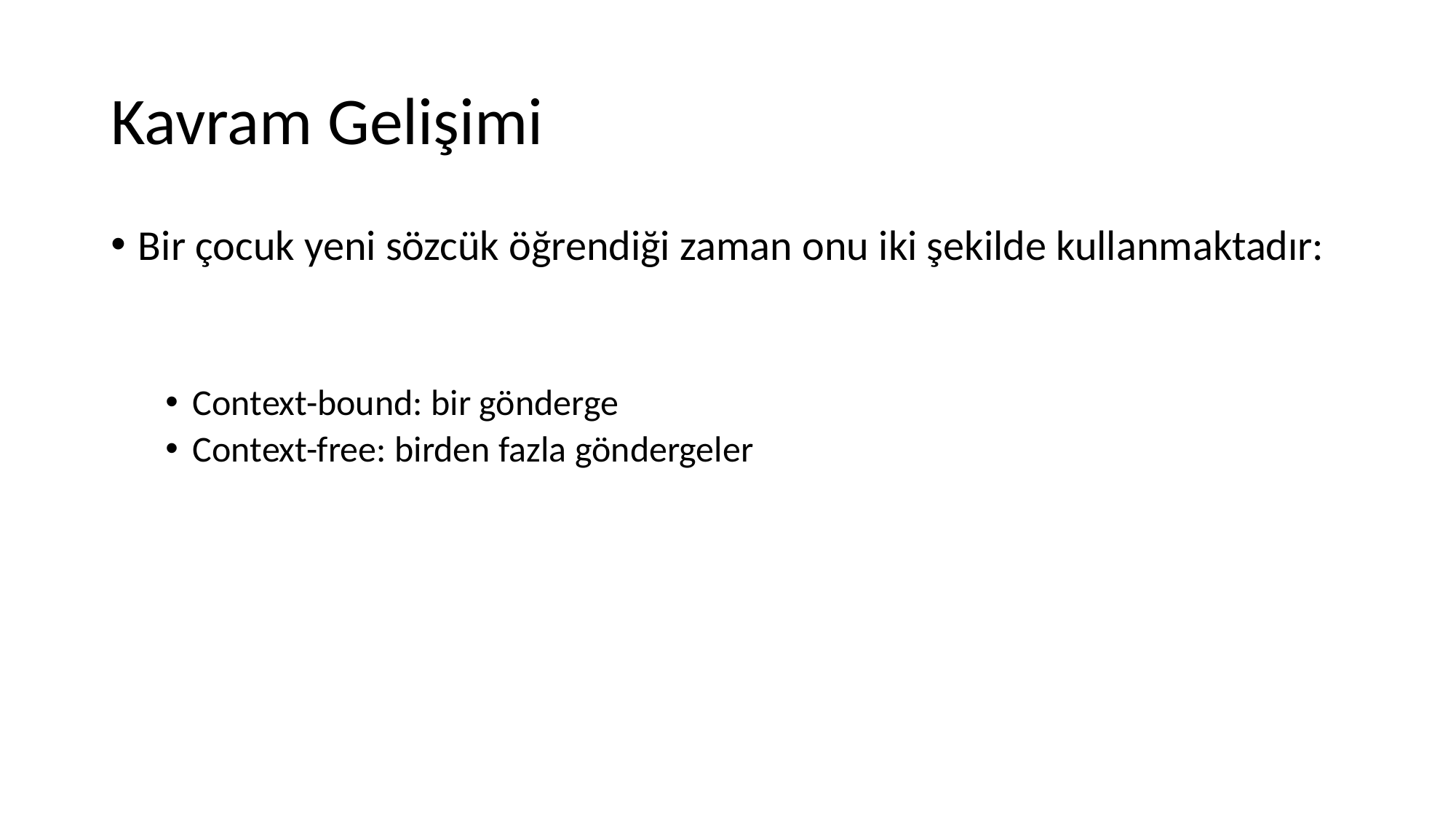

# Kavram Gelişimi
Bir çocuk yeni sözcük öğrendiği zaman onu iki şekilde kullanmaktadır:

Context-bound: bir gönderge
Context-free: birden fazla göndergeler